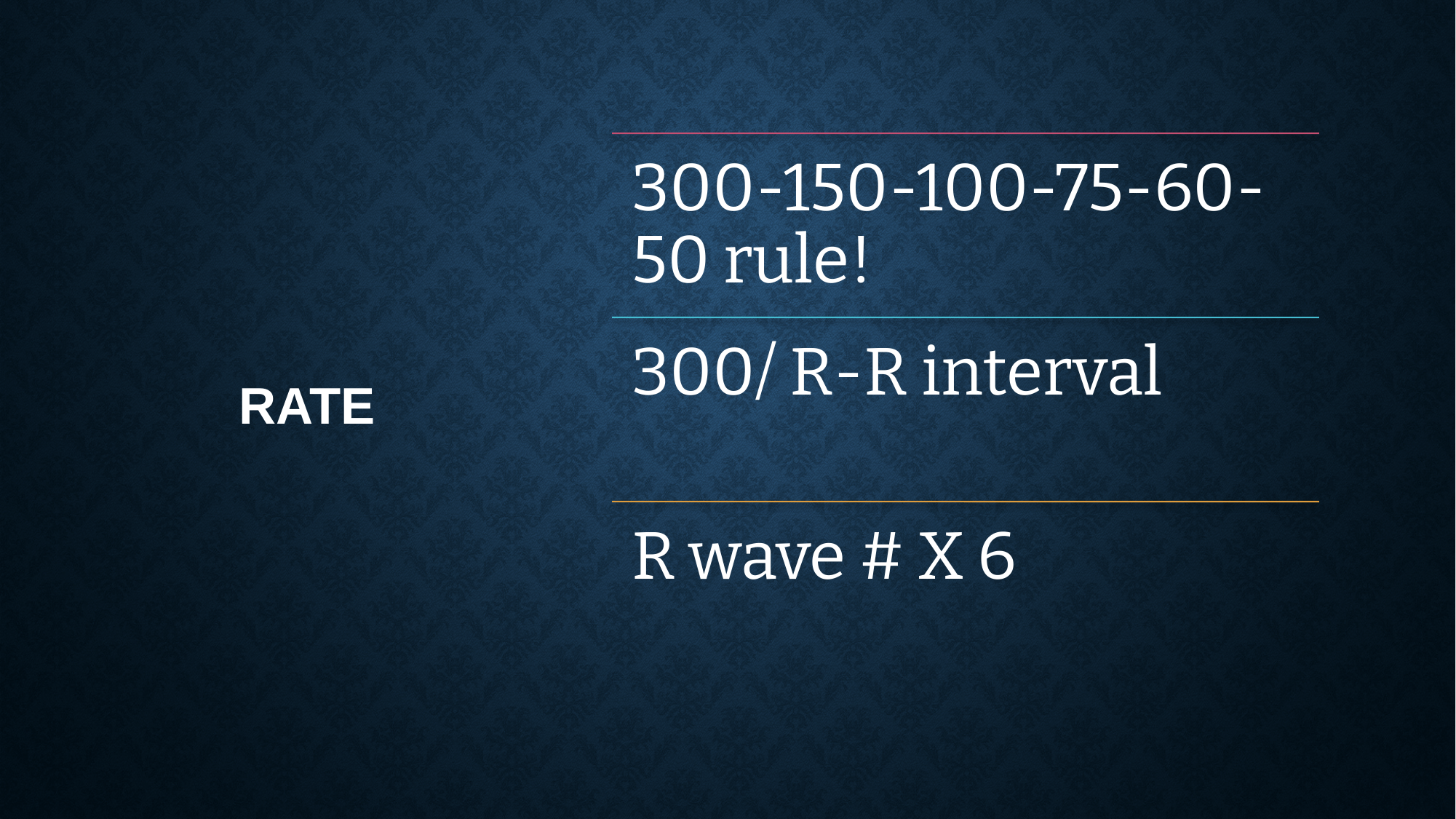

# rate
300-150-100-75-60-50 rule!
300/ R-R interval
R wave # X 6